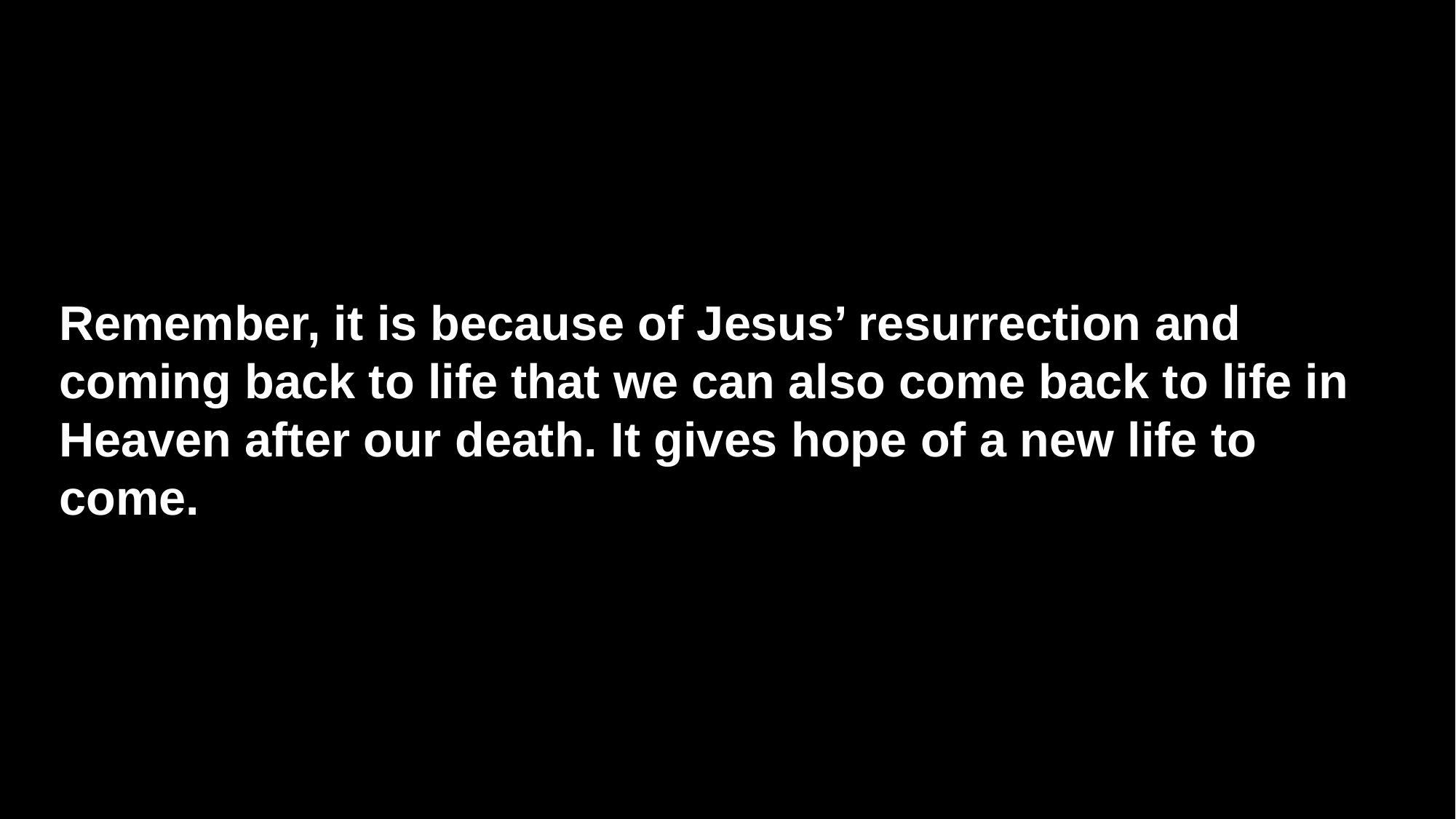

Remember, it is because of Jesus’ resurrection and coming back to life that we can also come back to life in Heaven after our death. It gives hope of a new life to come.